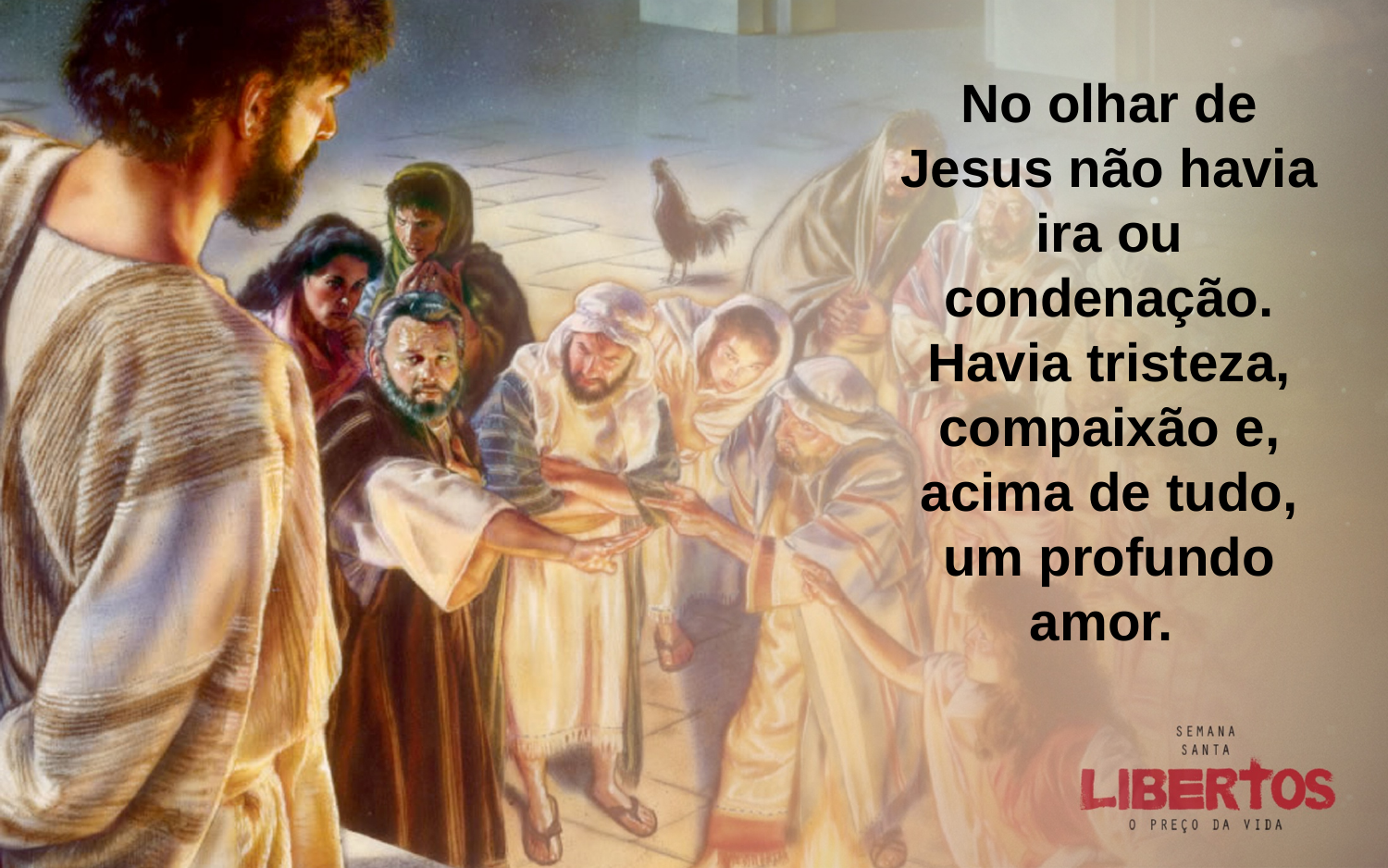

No olhar de Jesus não havia ira ou condenação. Havia tristeza, compaixão e, acima de tudo, um profundo amor.